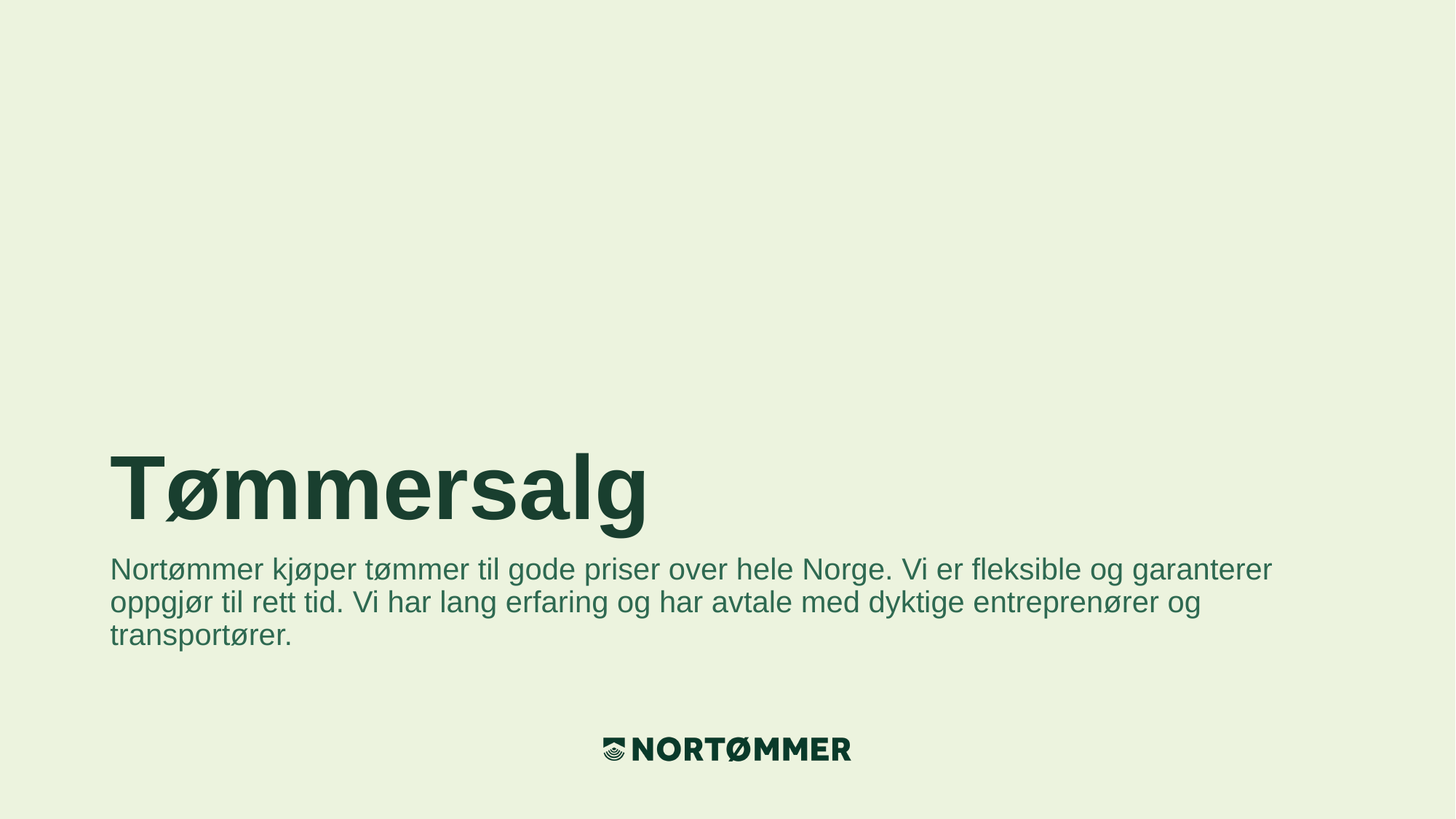

# Tømmersalg
Nortømmer kjøper tømmer til gode priser over hele Norge. Vi er fleksible og garanterer oppgjør til rett tid. Vi har lang erfaring og har avtale med dyktige entreprenører og transportører.